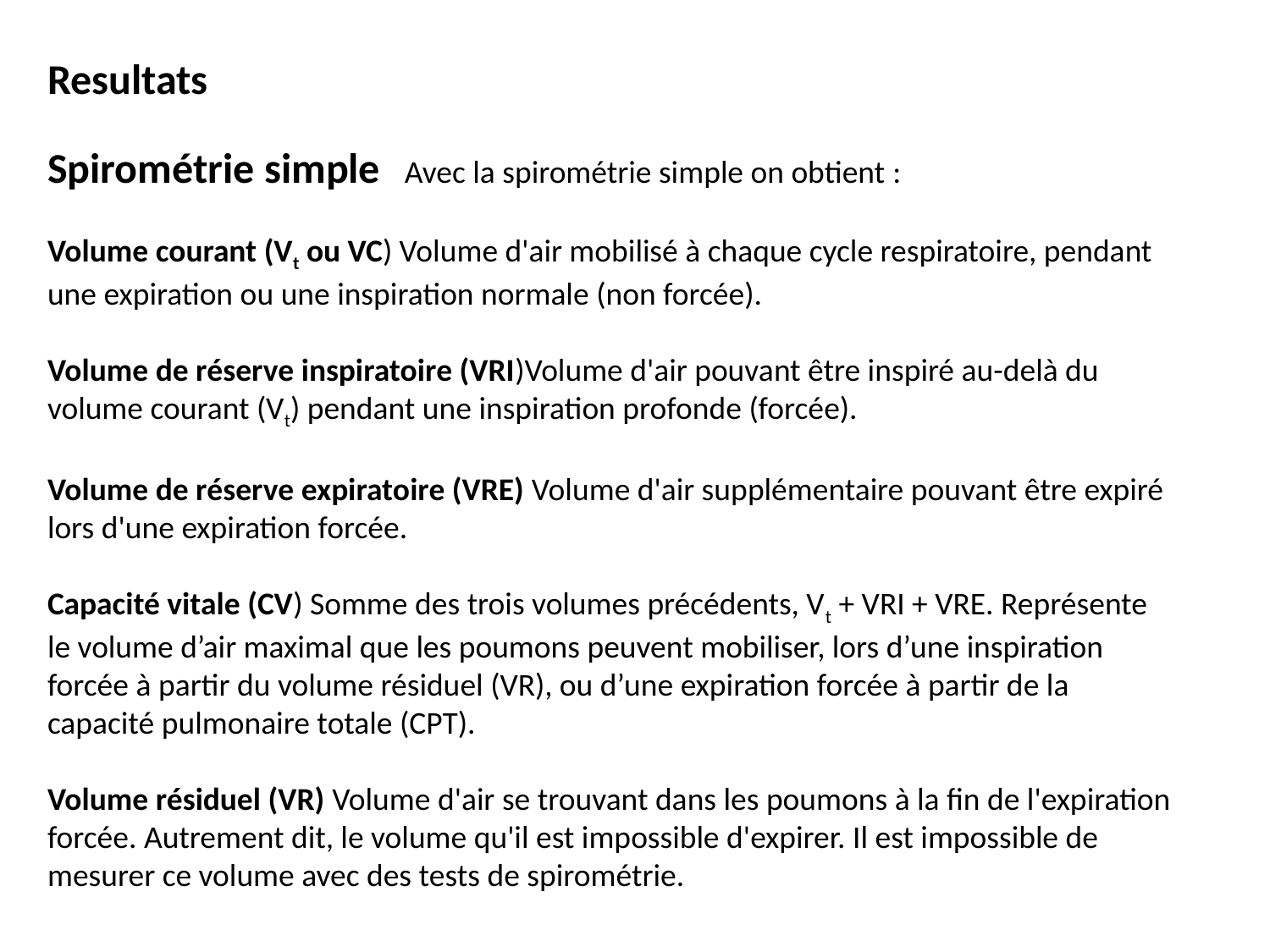

Resultats

Spirométrie simple   Avec la spirométrie simple on obtient :

Volume courant (Vt ou VC) Volume d'air mobilisé à chaque cycle respiratoire, pendant une expiration ou une inspiration normale (non forcée).

Volume de réserve inspiratoire (VRI)Volume d'air pouvant être inspiré au-delà du volume courant (Vt) pendant une inspiration profonde (forcée).

Volume de réserve expiratoire (VRE) Volume d'air supplémentaire pouvant être expiré lors d'une expiration forcée.

Capacité vitale (CV) Somme des trois volumes précédents, Vt + VRI + VRE. Représente le volume d’air maximal que les poumons peuvent mobiliser, lors d’une inspiration forcée à partir du volume résiduel (VR), ou d’une expiration forcée à partir de la capacité pulmonaire totale (CPT).

Volume résiduel (VR) Volume d'air se trouvant dans les poumons à la fin de l'expiration forcée. Autrement dit, le volume qu'il est impossible d'expirer. Il est impossible de mesurer ce volume avec des tests de spirométrie.